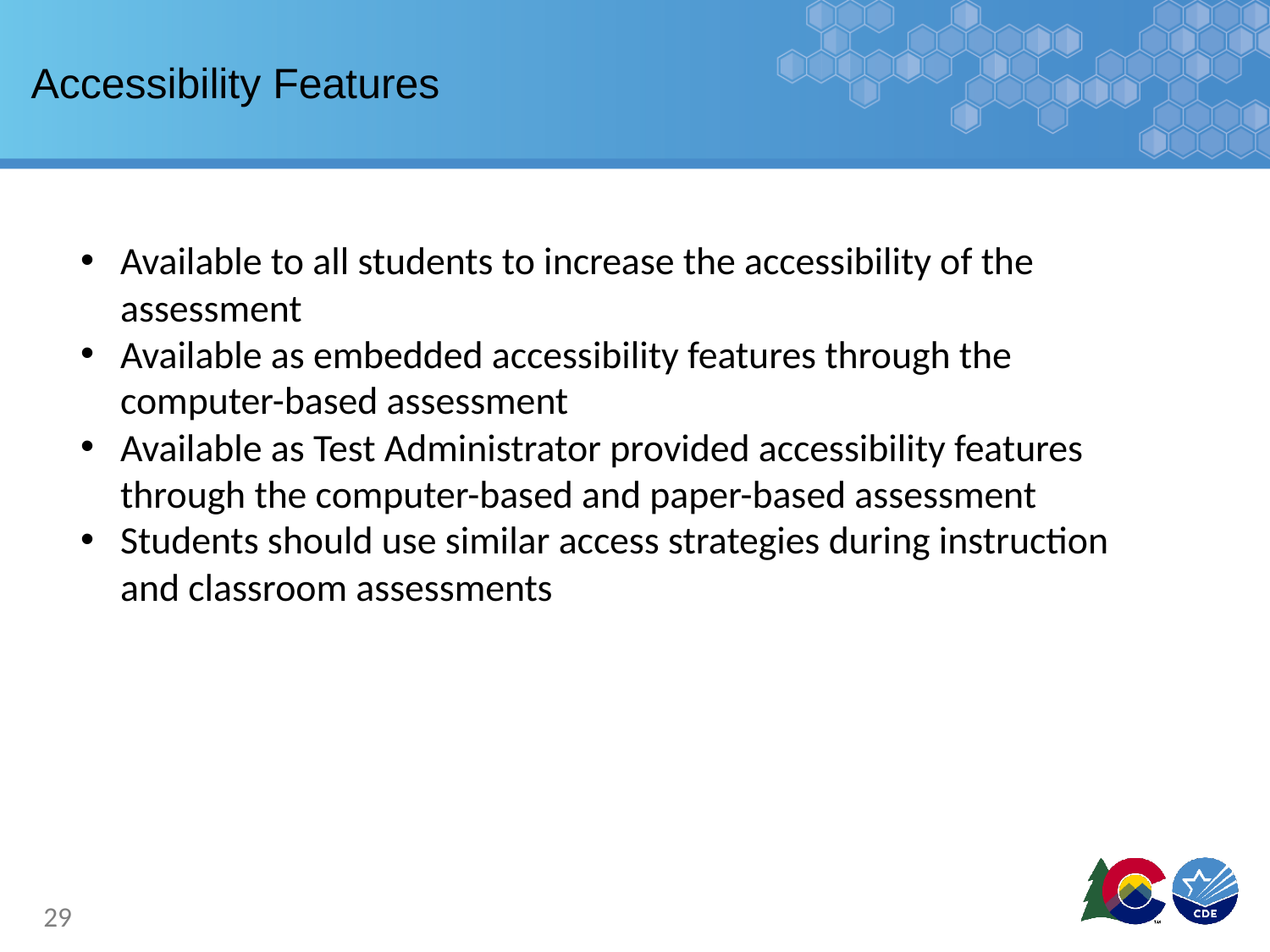

# Accessibility Features
Available to all students to increase the accessibility of the assessment
Available as embedded accessibility features through the computer-based assessment
Available as Test Administrator provided accessibility features through the computer-based and paper-based assessment
Students should use similar access strategies during instruction and classroom assessments
29